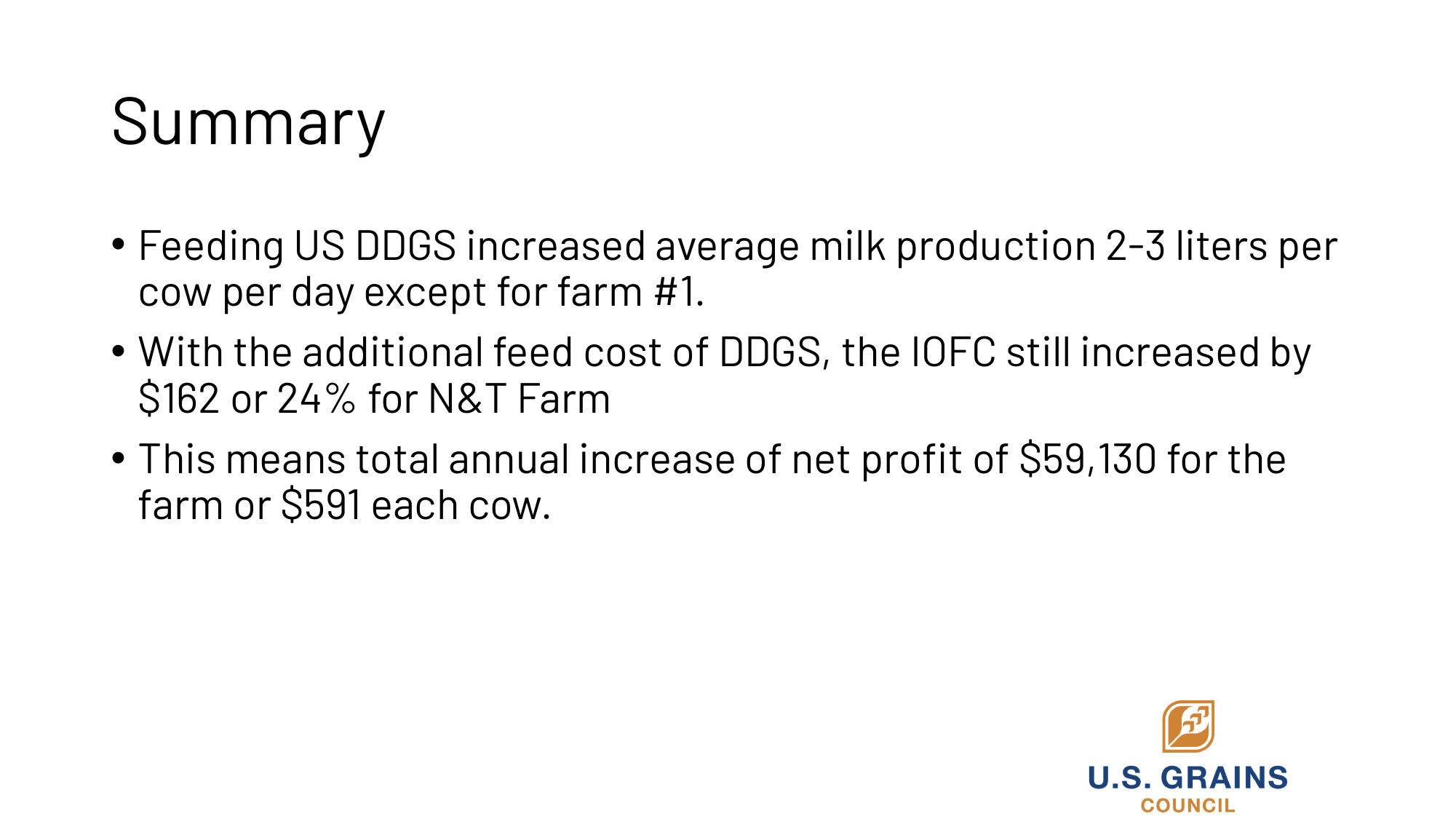

# Summary
Feeding US DDGS increased average milk production 2-3 liters per cow per day except for farm #1.
With the additional feed cost of DDGS, the IOFC still increased by $162 or 24% for N&T Farm
This means total annual increase of net profit of $59,130 for the farm or $591 each cow.